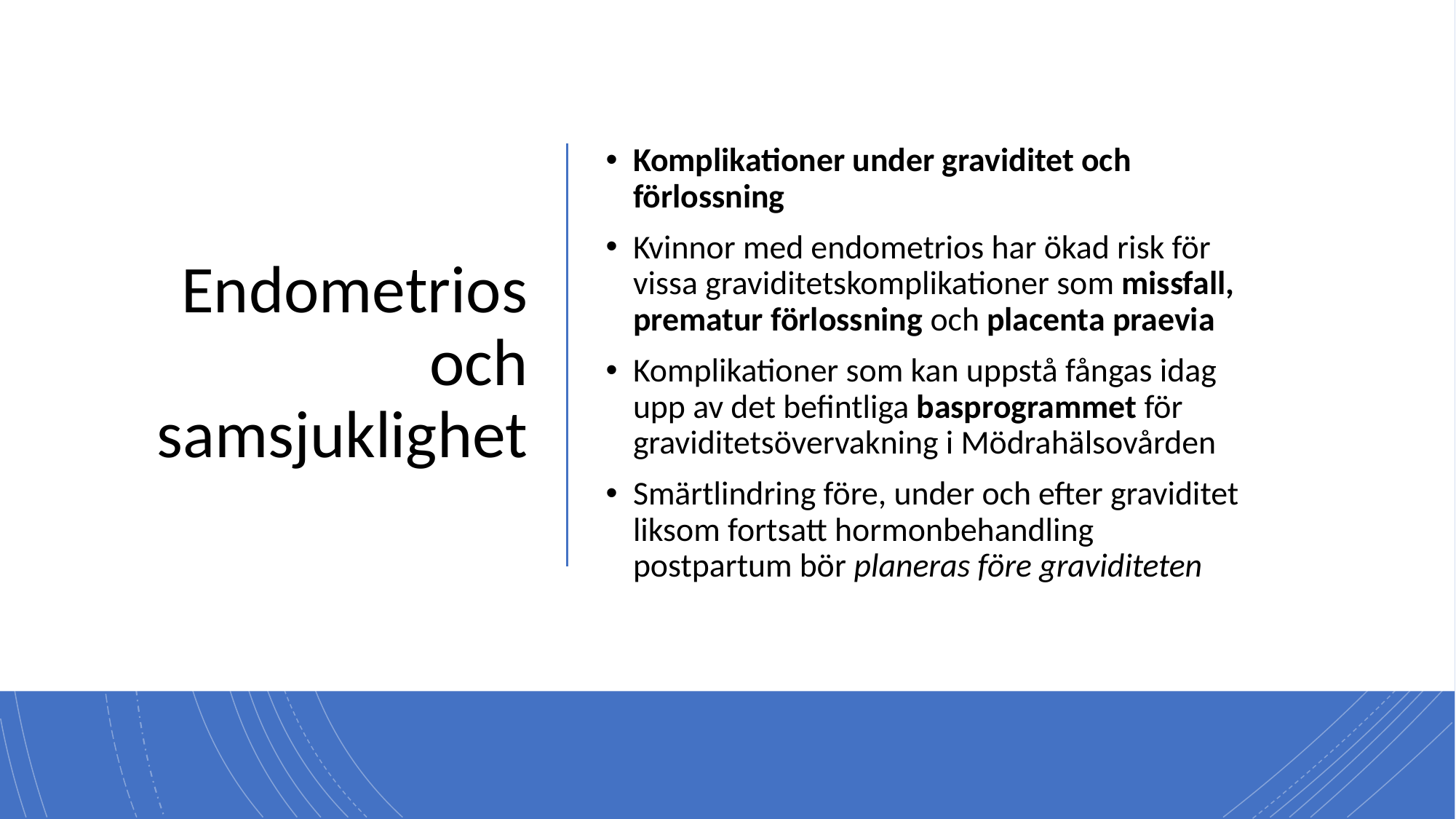

# Endometrios och samsjuklighet
Komplikationer under graviditet och förlossning
Kvinnor med endometrios har ökad risk för vissa graviditetskomplikationer som missfall, prematur förlossning och placenta praevia
Komplikationer som kan uppstå fångas idag upp av det befintliga basprogrammet för graviditetsövervakning i Mödrahälsovården
Smärtlindring före, under och efter graviditet liksom fortsatt hormonbehandling postpartum bör planeras före graviditeten